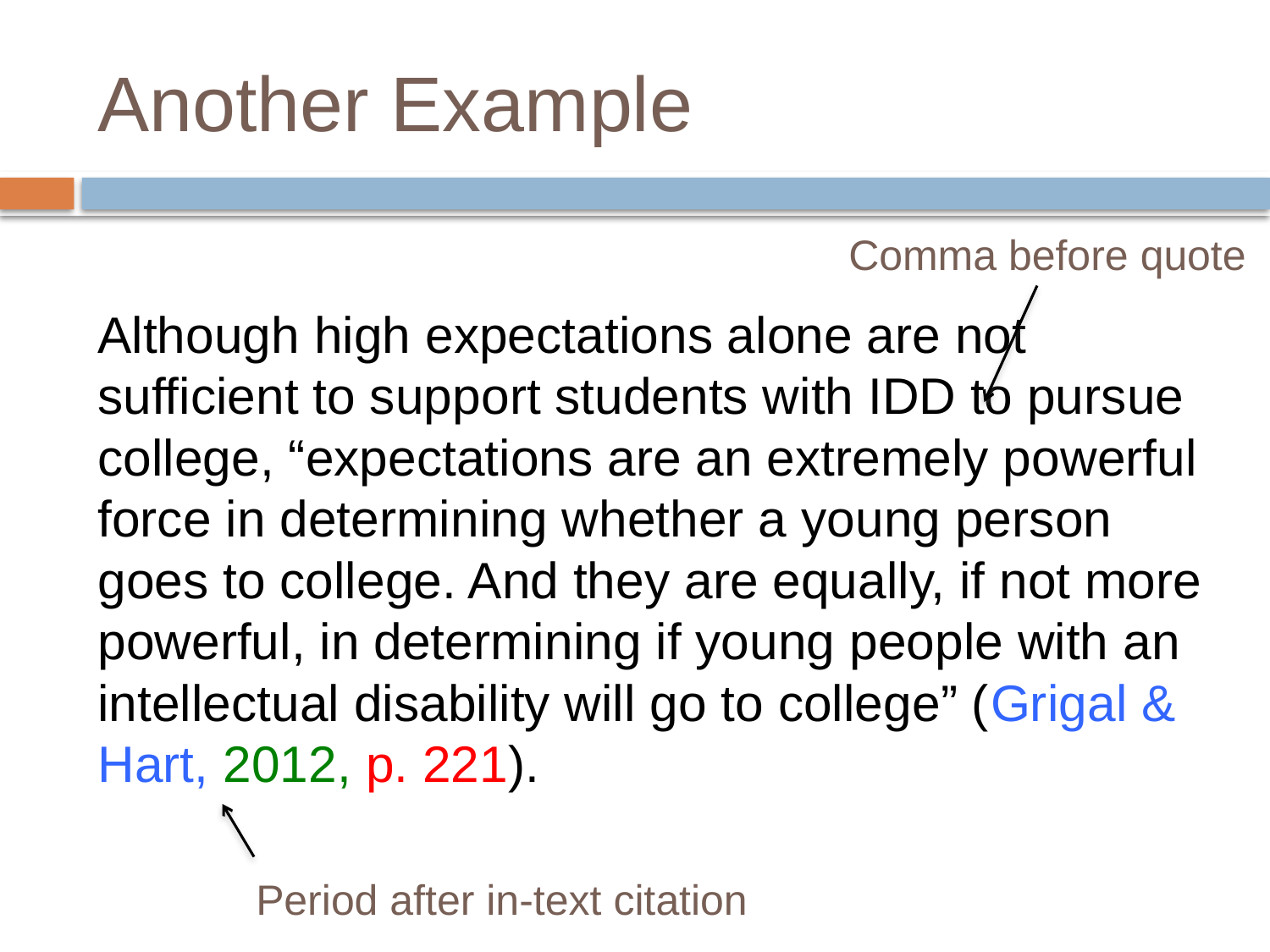

# Another Example

Although high expectations alone are not sufficient to support students with IDD to pursue college, “expectations are an extremely powerful force in determining whether a young person goes to college. And they are equally, if not more powerful, in determining if young people with an intellectual disability will go to college” (Grigal & Hart, 2012, p. 221).
Comma before quote
Period after in-text citation